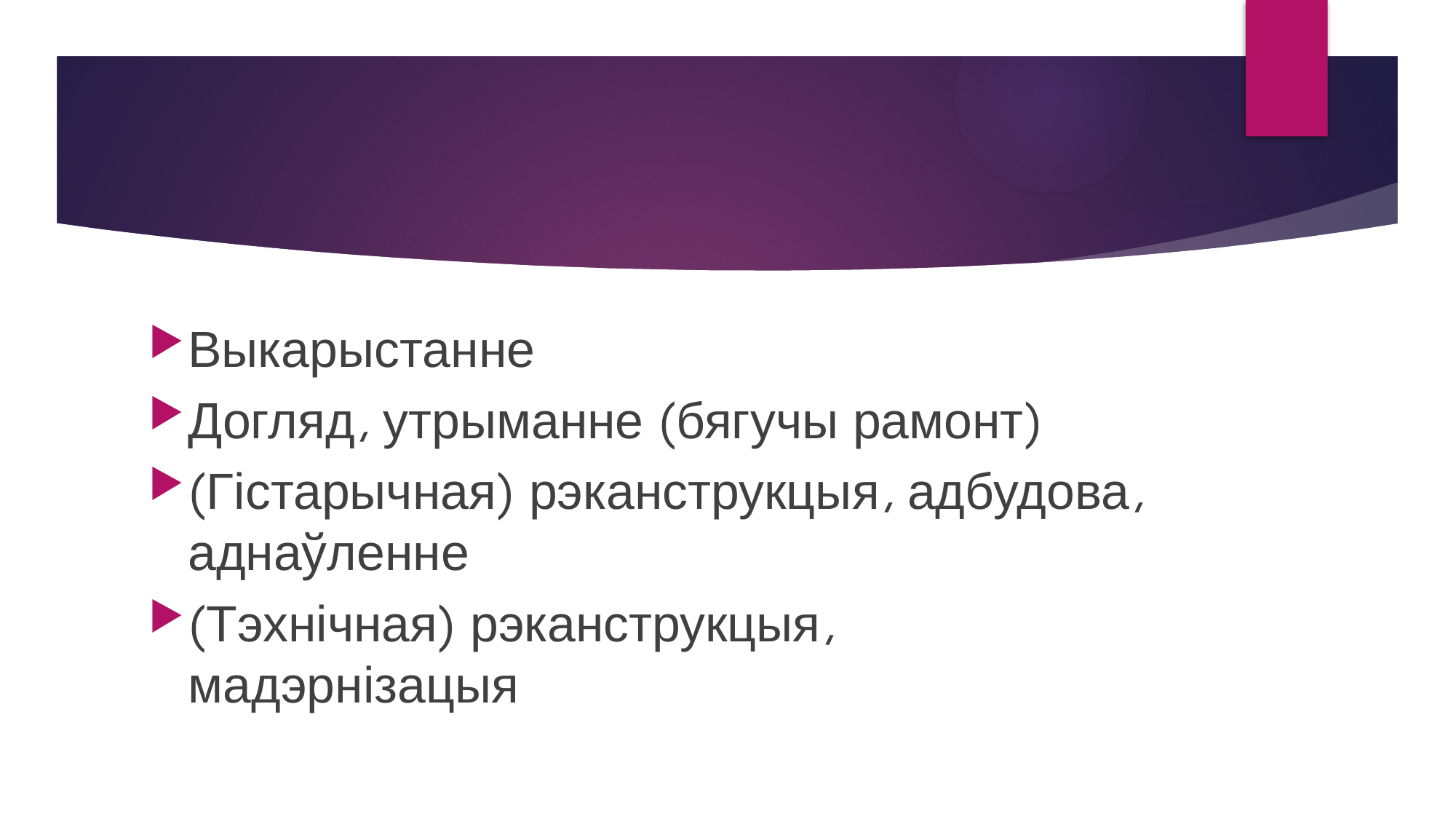

#
Выкарыстанне
Догляд, утрыманне (бягучы рамонт)
(Гістарычная) рэканструкцыя, адбудова, аднаўленне
(Тэхнічная) рэканструкцыя, мадэрнізацыя